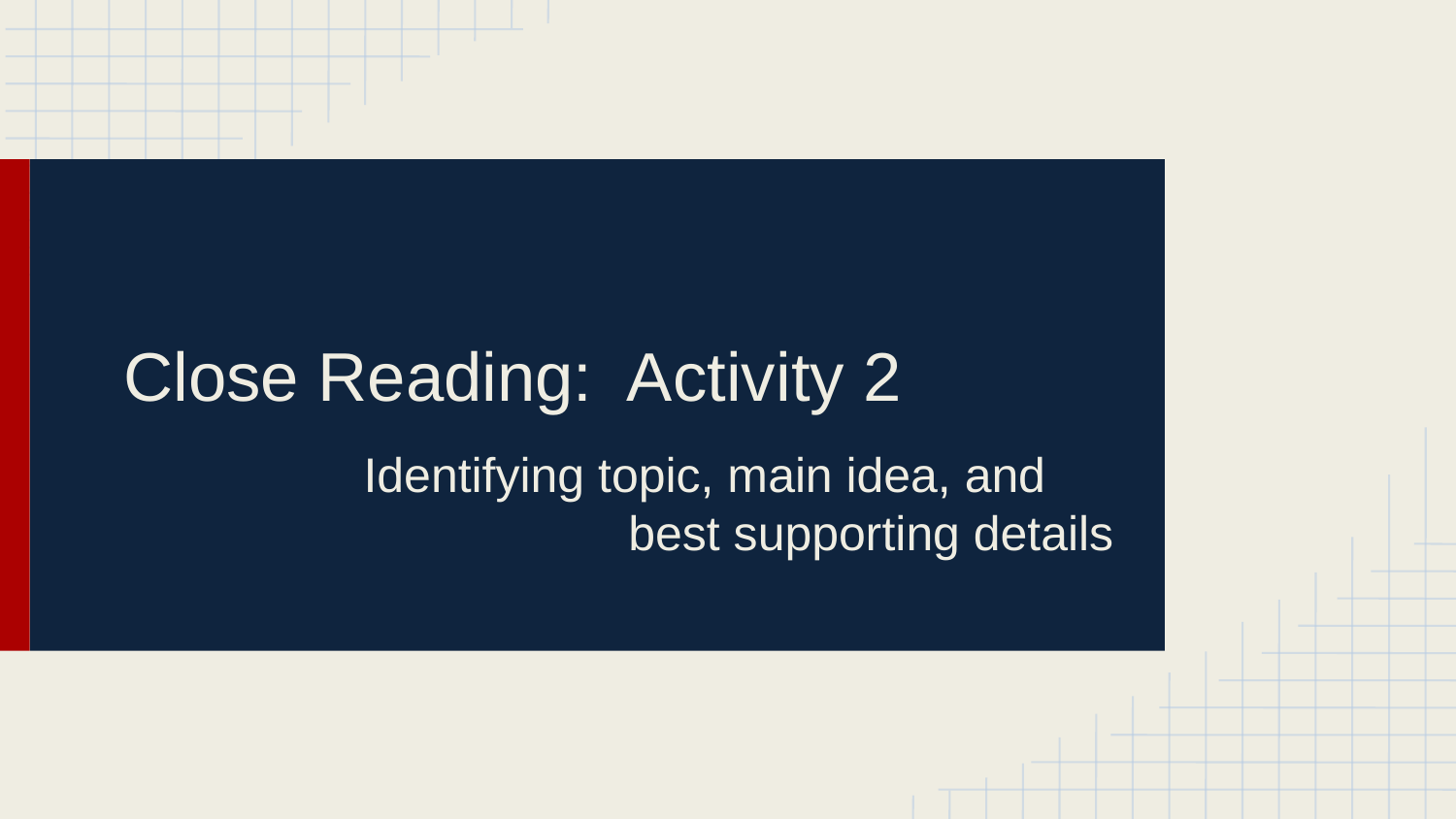

# Close Reading:  Activity 2
Identifying topic, main idea, and
best supporting details